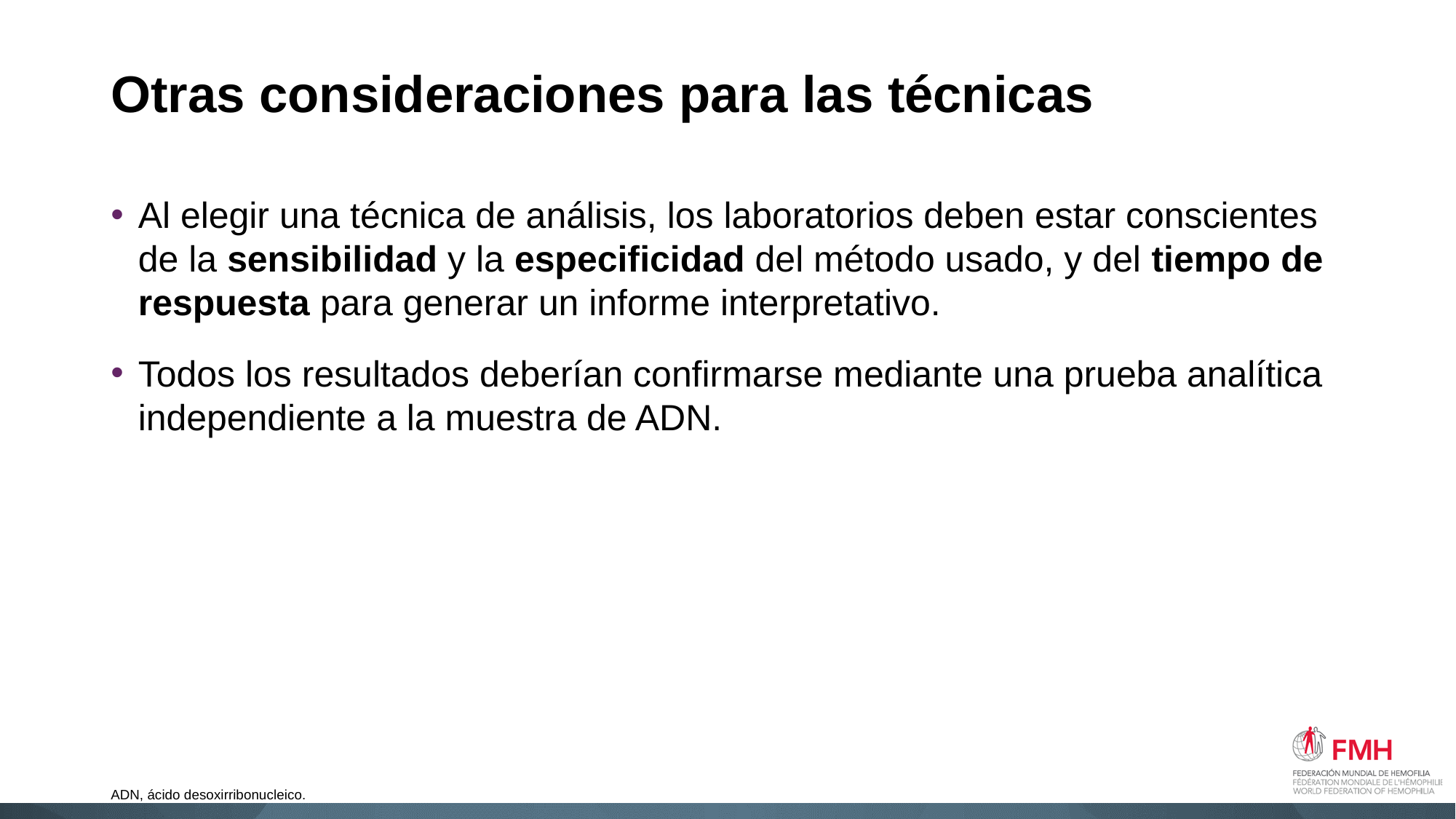

# Otras consideraciones para las técnicas
Al elegir una técnica de análisis, los laboratorios deben estar conscientes de la sensibilidad y la especificidad del método usado, y del tiempo de respuesta para generar un informe interpretativo.
Todos los resultados deberían confirmarse mediante una prueba analítica independiente a la muestra de ADN.
ADN, ácido desoxirribonucleico.